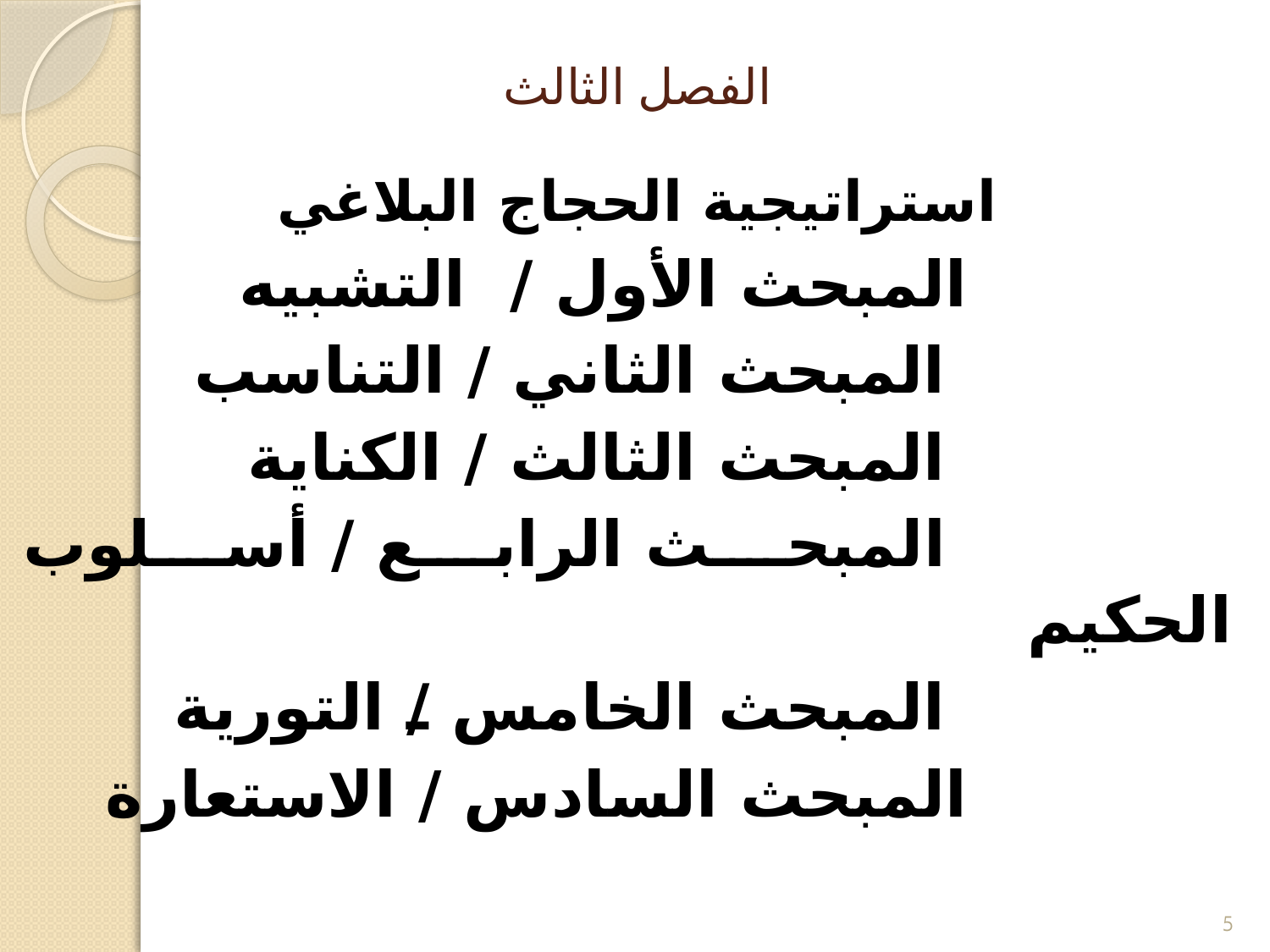

# الفصل الثالث
استراتيجية الحجاج البلاغي
            المبحث الأول /  التشبيه
             المبحث الثاني / التناسب
             المبحث الثالث / الكناية
             المبحث الرابع / أسلوب الحكيم
             المبحث الخامس / التورية
            المبحث السادس / الاستعارة

5